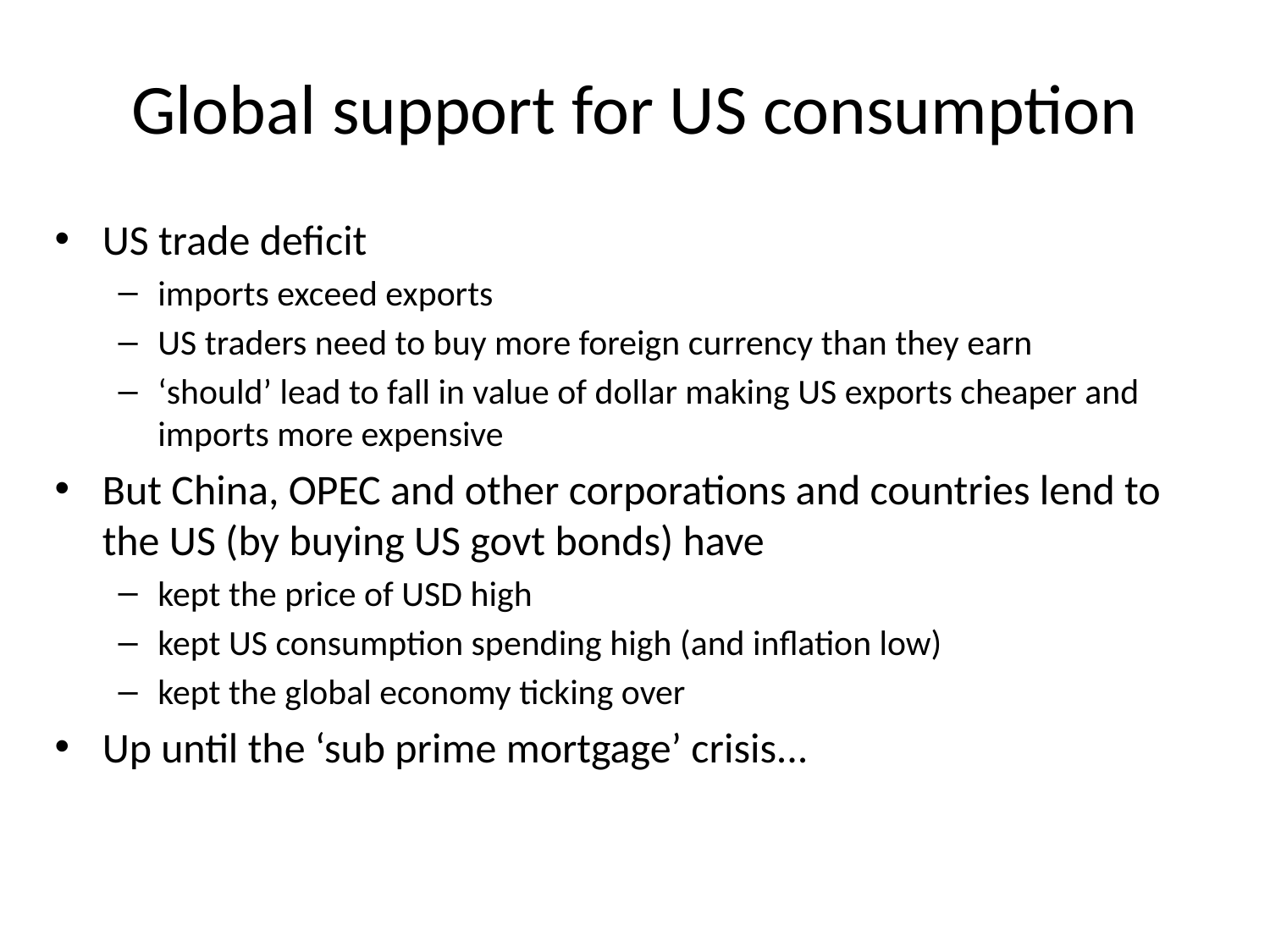

# Global support for US consumption
US trade deficit
imports exceed exports
US traders need to buy more foreign currency than they earn
‘should’ lead to fall in value of dollar making US exports cheaper and imports more expensive
But China, OPEC and other corporations and countries lend to the US (by buying US govt bonds) have
kept the price of USD high
kept US consumption spending high (and inflation low)
kept the global economy ticking over
Up until the ‘sub prime mortgage’ crisis...